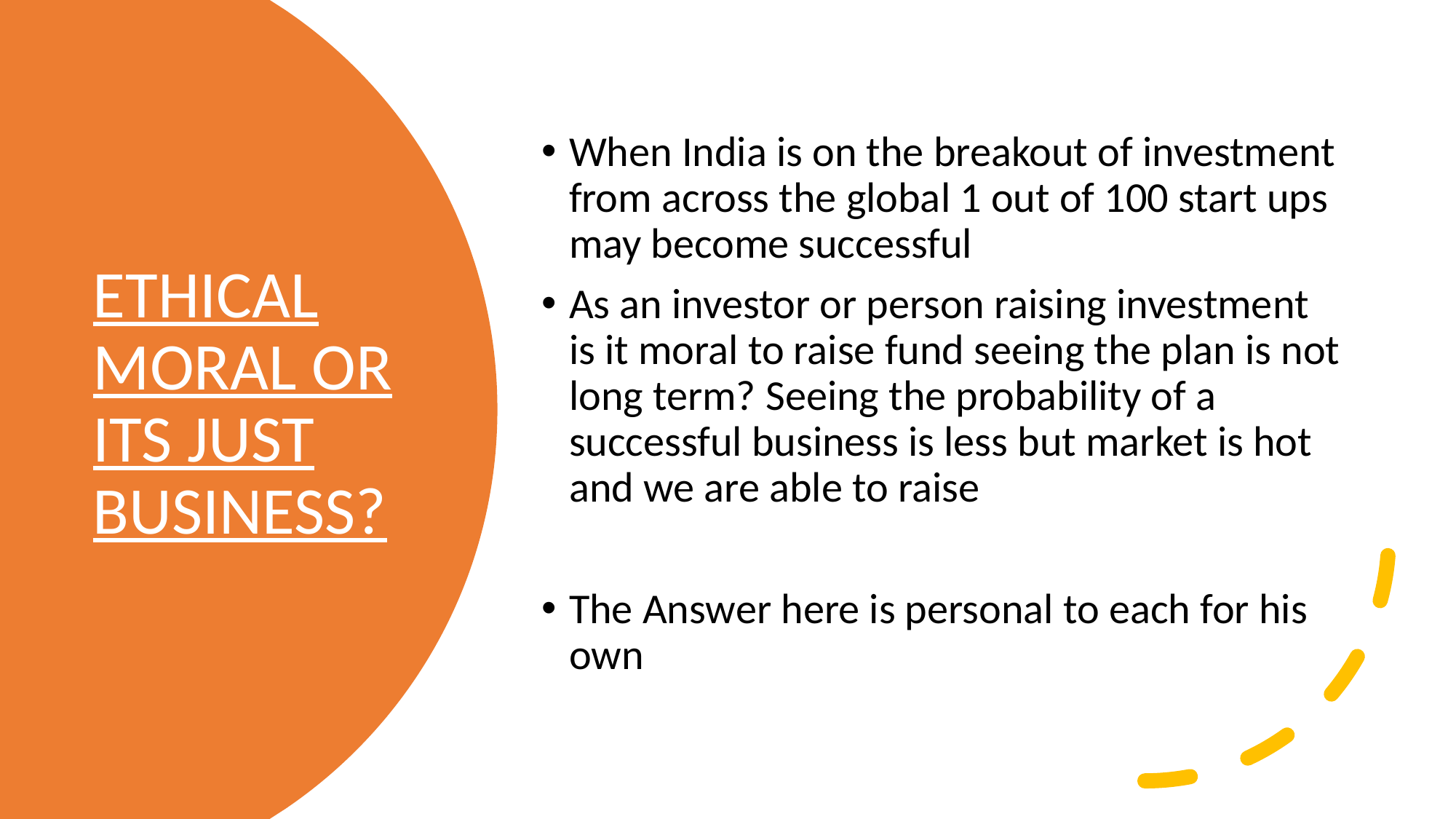

When India is on the breakout of investment from across the global 1 out of 100 start ups may become successful
As an investor or person raising investment is it moral to raise fund seeing the plan is not long term? Seeing the probability of a successful business is less but market is hot and we are able to raise

The Answer here is personal to each for his own
# ETHICAL MORAL OR ITS JUST BUSINESS?